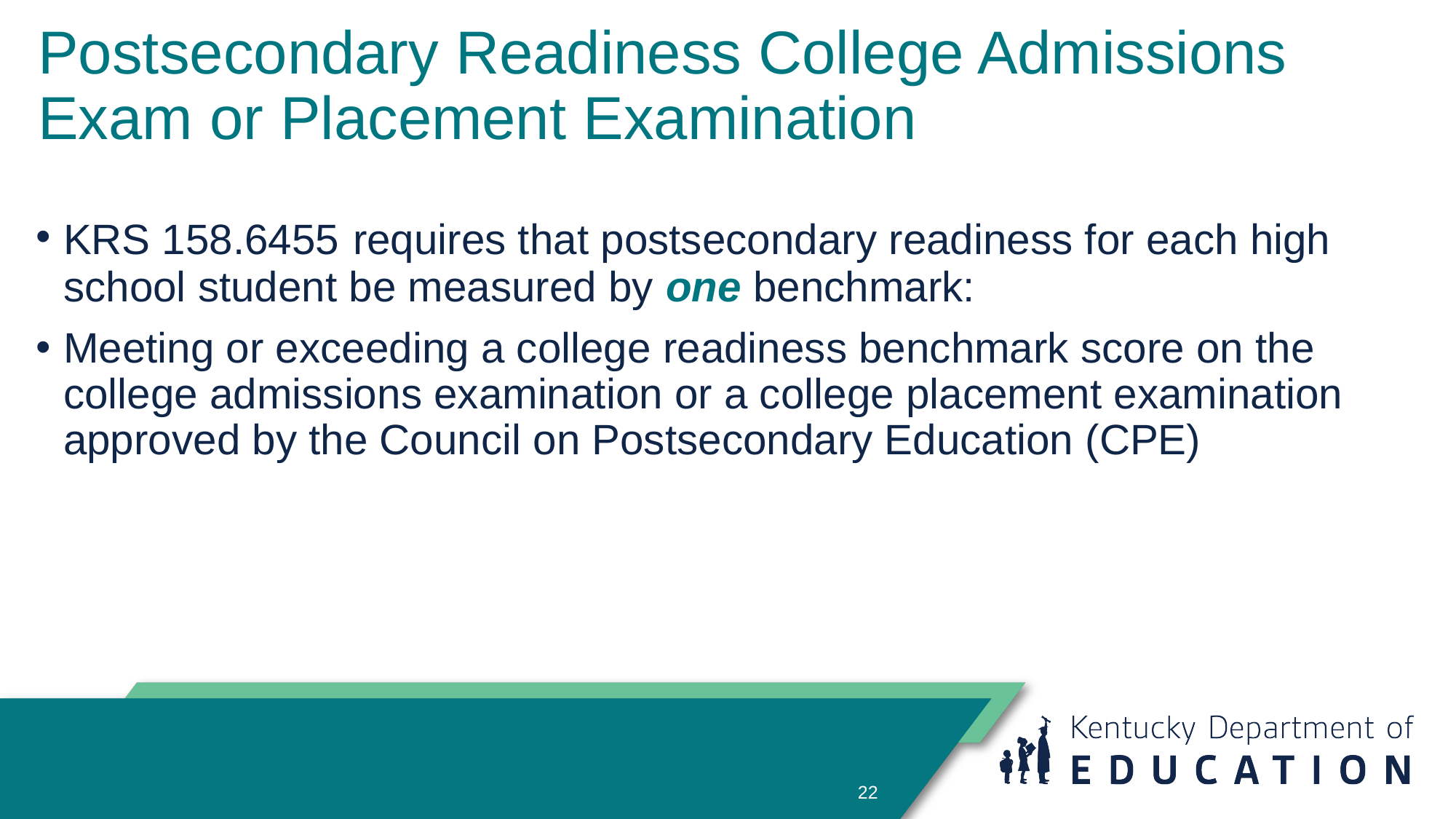

# Postsecondary Readiness College Admissions Exam or Placement Examination
KRS 158.6455 requires that postsecondary readiness for each high school student be measured by one benchmark:
Meeting or exceeding a college readiness benchmark score on the college admissions examination or a college placement examination approved by the Council on Postsecondary Education (CPE)